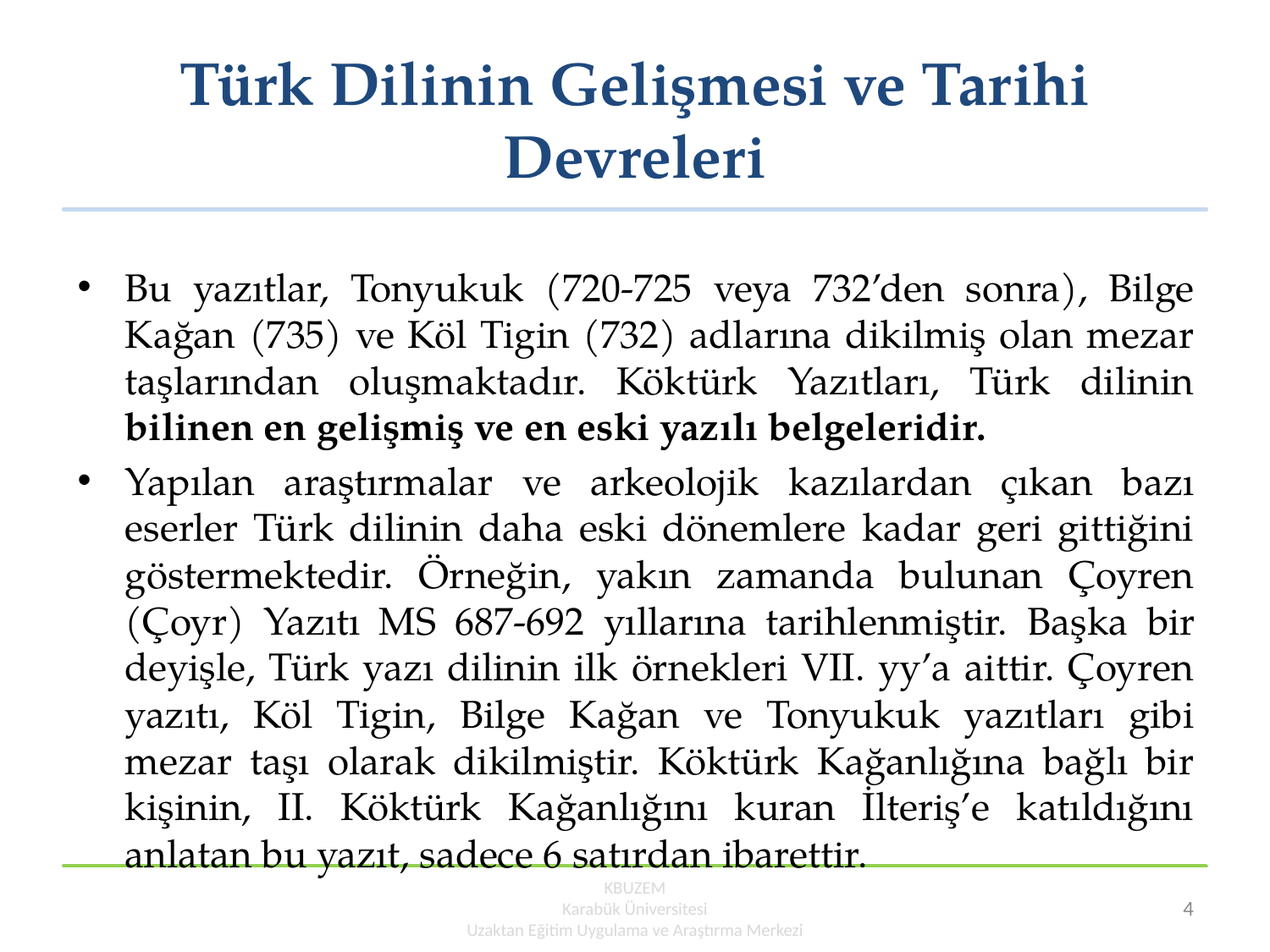

# Türk Dilinin Gelişmesi ve Tarihi Devreleri
Bu yazıtlar, Tonyukuk (720-725 veya 732’den sonra), Bilge Kağan (735) ve Köl Tigin (732) adlarına dikilmiş olan mezar taşlarından oluşmaktadır. Köktürk Yazıtları, Türk dilinin bilinen en gelişmiş ve en eski yazılı belgeleridir.
Yapılan araştırmalar ve arkeolojik kazılardan çıkan bazı eserler Türk dilinin daha eski dönemlere kadar geri gittiğini göstermektedir. Örneğin, yakın zamanda bulunan Çoyren (Çoyr) Yazıtı MS 687-692 yıllarına tarihlenmiştir. Başka bir deyişle, Türk yazı dilinin ilk örnekleri VII. yy’a aittir. Çoyren yazıtı, Köl Tigin, Bilge Kağan ve Tonyukuk yazıtları gibi mezar taşı olarak dikilmiştir. Köktürk Kağanlığına bağlı bir kişinin, II. Köktürk Kağanlığını kuran İlteriş’e katıldığını anlatan bu yazıt, sadece 6 satırdan ibarettir.
KBUZEM
Karabük Üniversitesi
Uzaktan Eğitim Uygulama ve Araştırma Merkezi
4